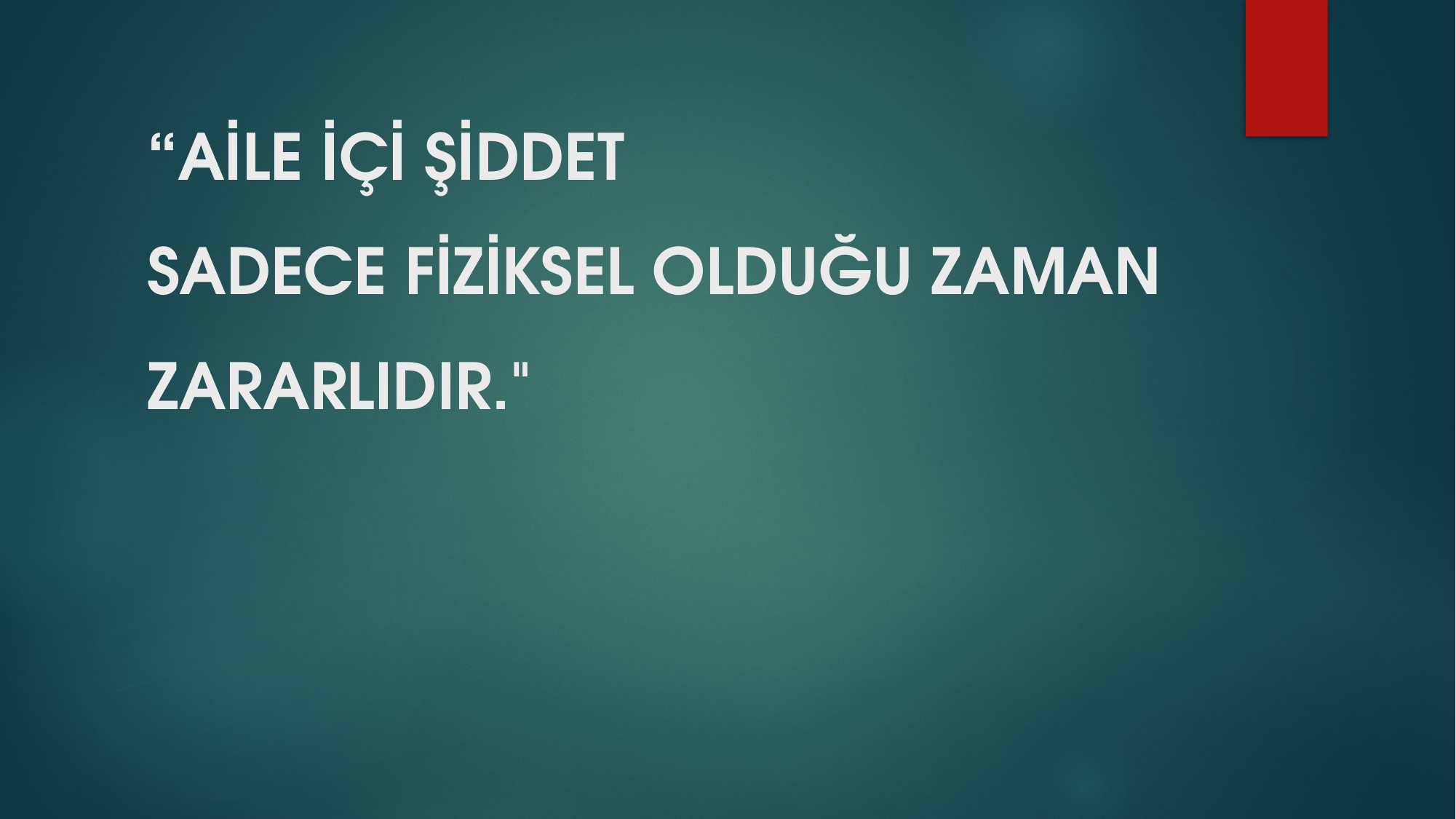

# “AİLE İÇİ ŞİDDET SADECE FİZİKSEL OLDUĞU ZAMAN ZARARLIDIR."